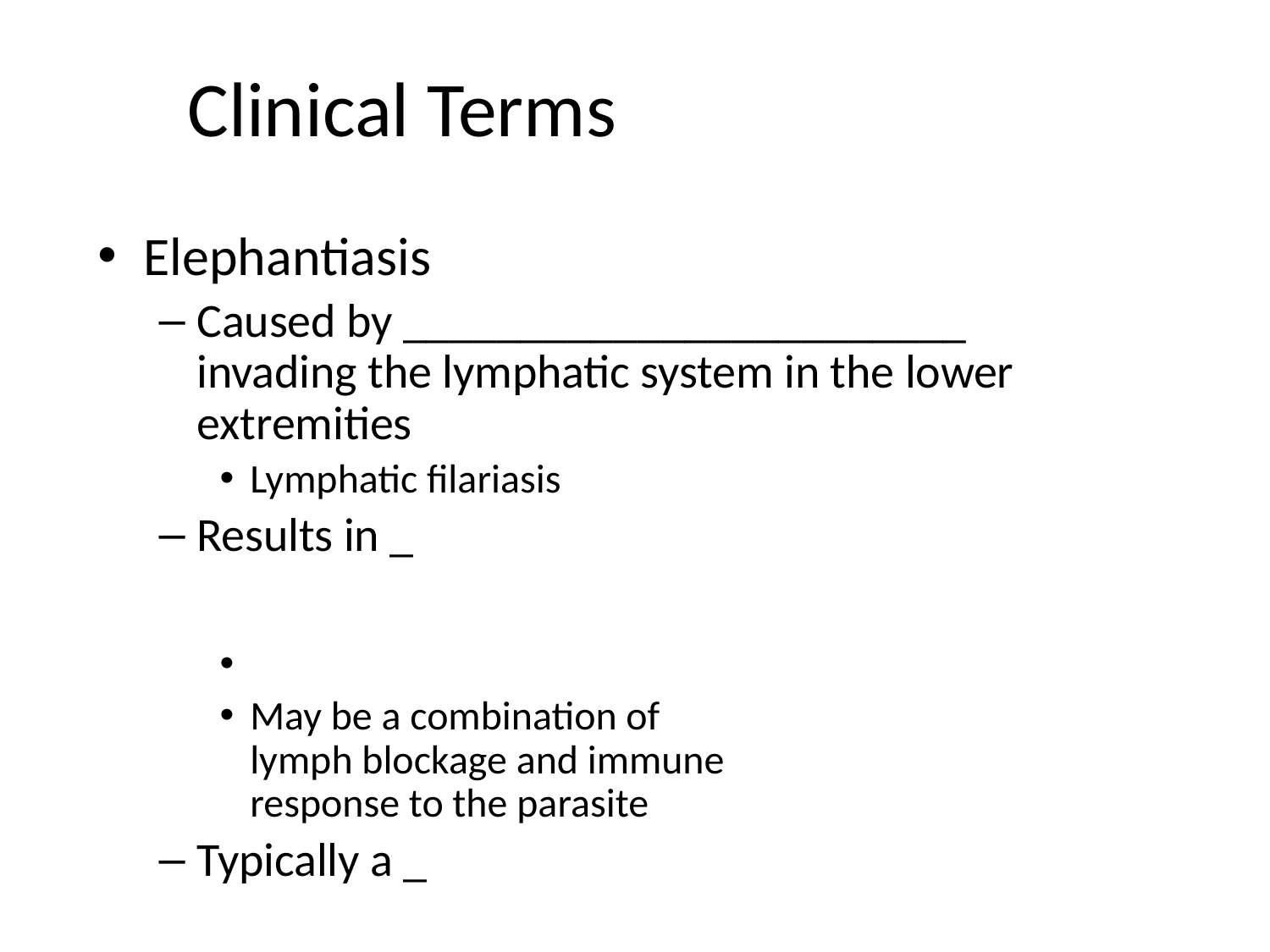

# Clinical Terms
Elephantiasis
Caused by ________________________ invading the lymphatic system in the lower extremities
Lymphatic filariasis
Results in _

May be a combination of
lymph blockage and immune
response to the parasite
Typically a _